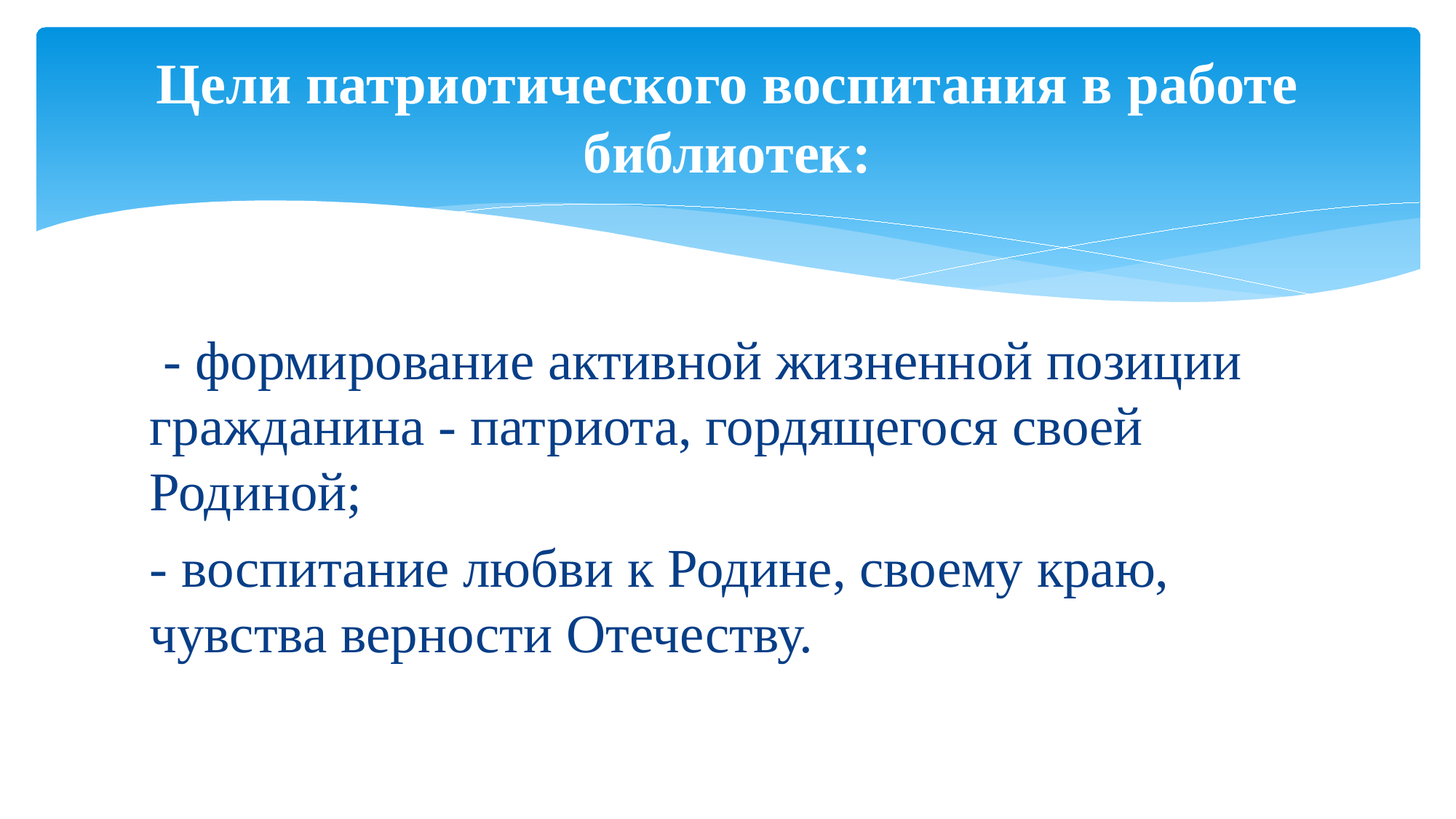

# Цели патриотического воспитания в работе библиотек:
 - формирование активной жизненной позиции гражданина - патриота, гордящегося своей Родиной;
- воспитание любви к Родине, своему краю, чувства верности Отечеству.